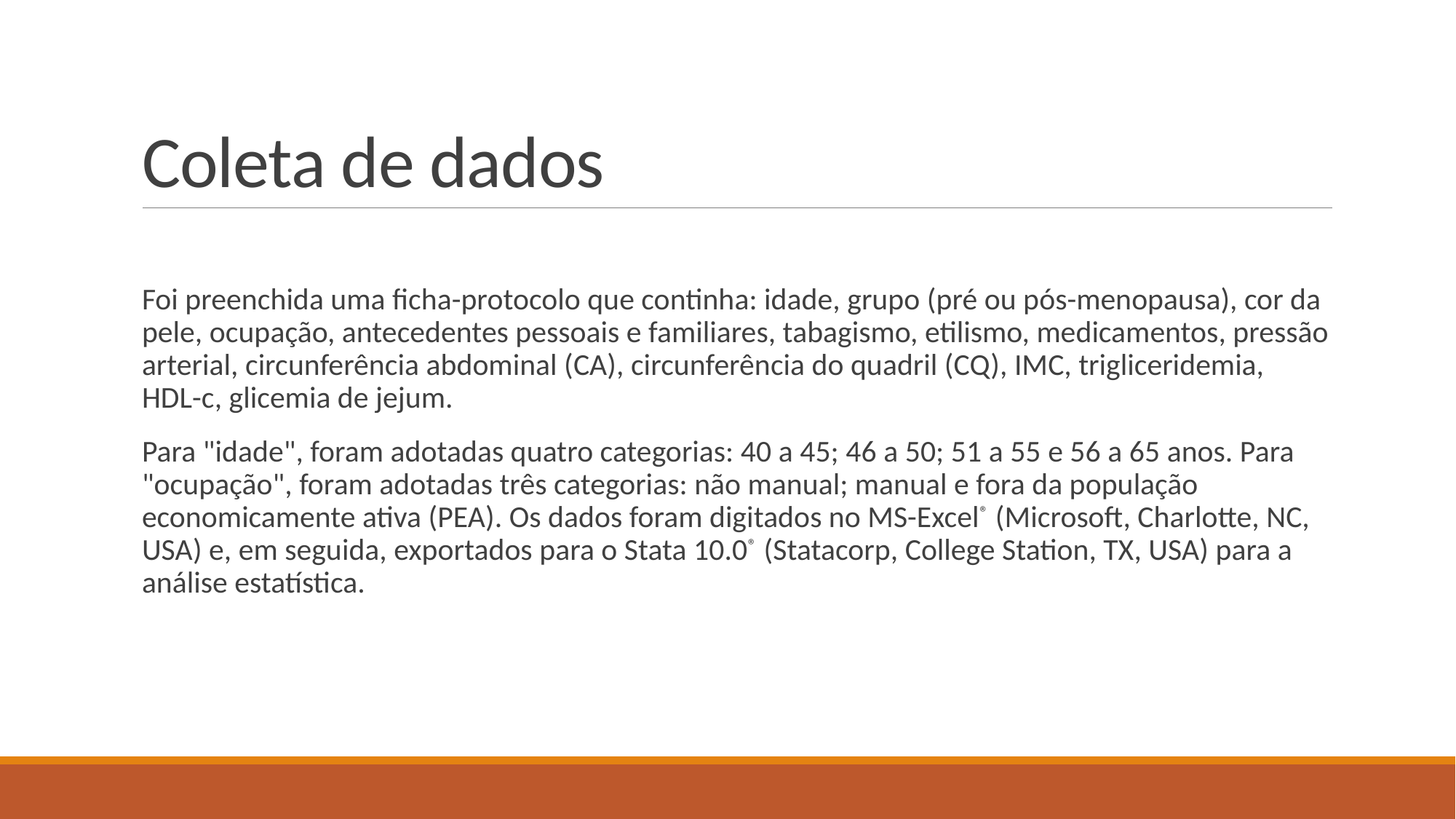

# Coleta de dados

Foi preenchida uma ficha-protocolo que continha: idade, grupo (pré ou pós-menopausa), cor da pele, ocupação, antecedentes pessoais e familiares, tabagismo, etilismo, medicamentos, pressão arterial, circunferência abdominal (CA), circunferência do quadril (CQ), IMC, trigliceridemia, HDL-c, glicemia de jejum.
Para "idade", foram adotadas quatro categorias: 40 a 45; 46 a 50; 51 a 55 e 56 a 65 anos. Para "ocupação", foram adotadas três categorias: não manual; manual e fora da população economicamente ativa (PEA). Os dados foram digitados no MS-Excel® (Microsoft, Charlotte, NC, USA) e, em seguida, exportados para o Stata 10.0® (Statacorp, College Station, TX, USA) para a análise estatística.